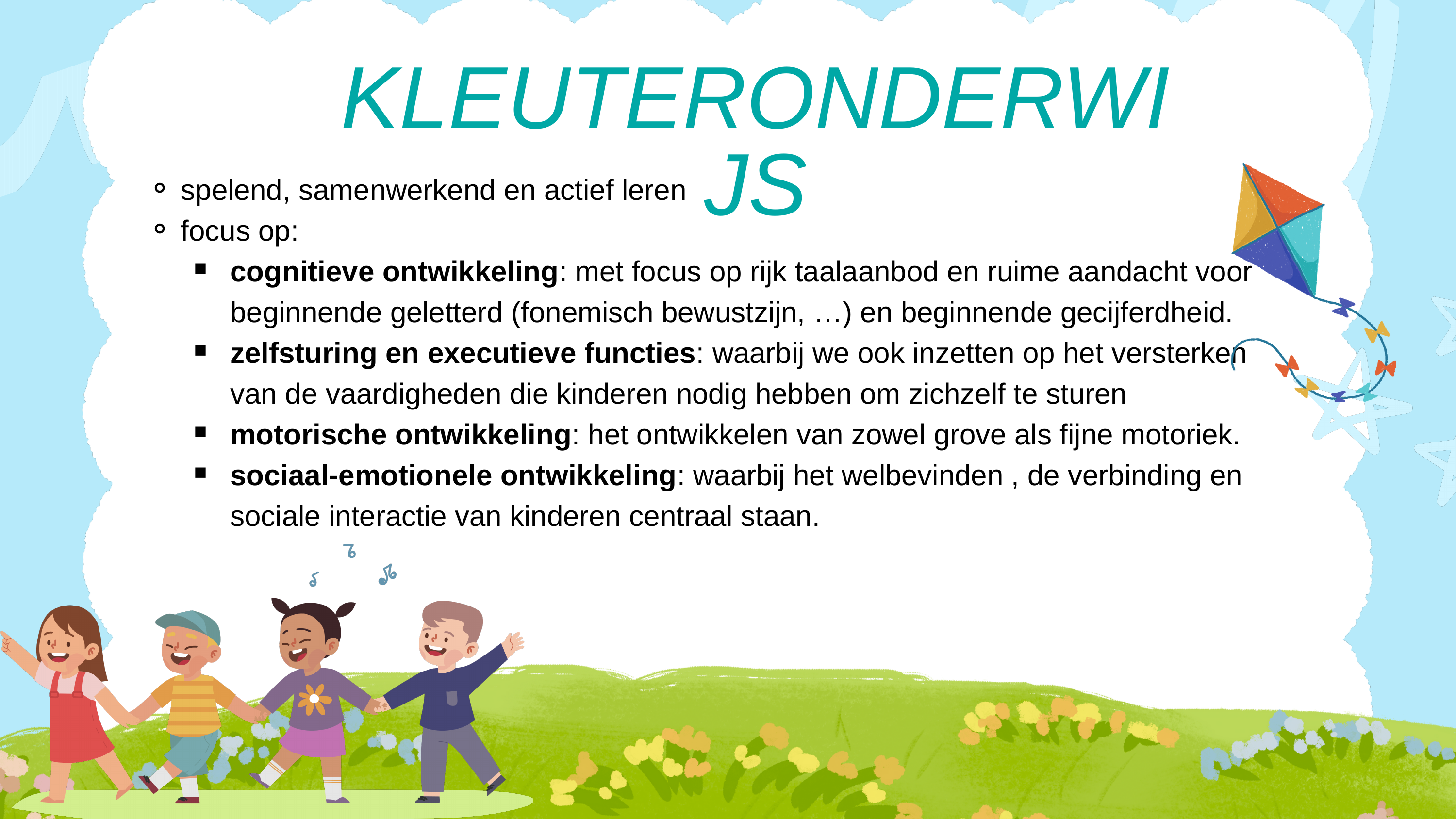

KLEUTERONDERWIJS

spelend, samenwerkend en actief leren
focus op:
cognitieve ontwikkeling: met focus op rijk taalaanbod en ruime aandacht voor beginnende geletterd (fonemisch bewustzijn, …) en beginnende gecijferdheid.
zelfsturing en executieve functies: waarbij we ook inzetten op het versterken van de vaardigheden die kinderen nodig hebben om zichzelf te sturen
motorische ontwikkeling: het ontwikkelen van zowel grove als fijne motoriek.
sociaal-emotionele ontwikkeling: waarbij het welbevinden , de verbinding en sociale interactie van kinderen centraal staan.